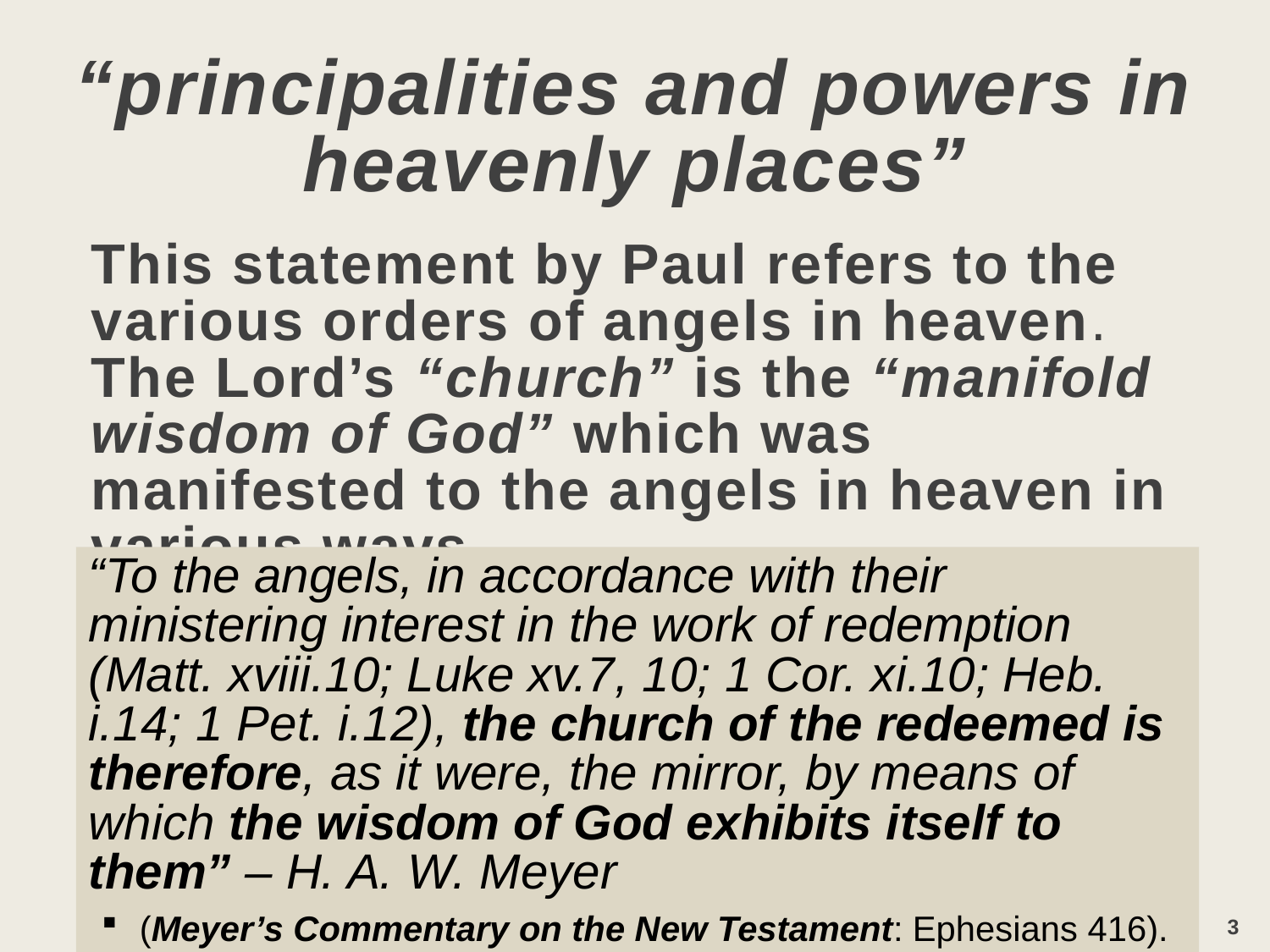

# “principalities and powers in heavenly places”
This statement by Paul refers to the various orders of angels in heaven. The Lord’s “church” is the “manifold wisdom of God” which was manifested to the angels in heaven in various ways

“To the angels, in accordance with their ministering interest in the work of redemption (Matt. xviii.10; Luke xv.7, 10; 1 Cor. xi.10; Heb. i.14; 1 Pet. i.12), the church of the redeemed is therefore, as it were, the mirror, by means of which the wisdom of God exhibits itself to them” – H. A. W. Meyer
(Meyer’s Commentary on the New Testament: Ephesians 416).
3